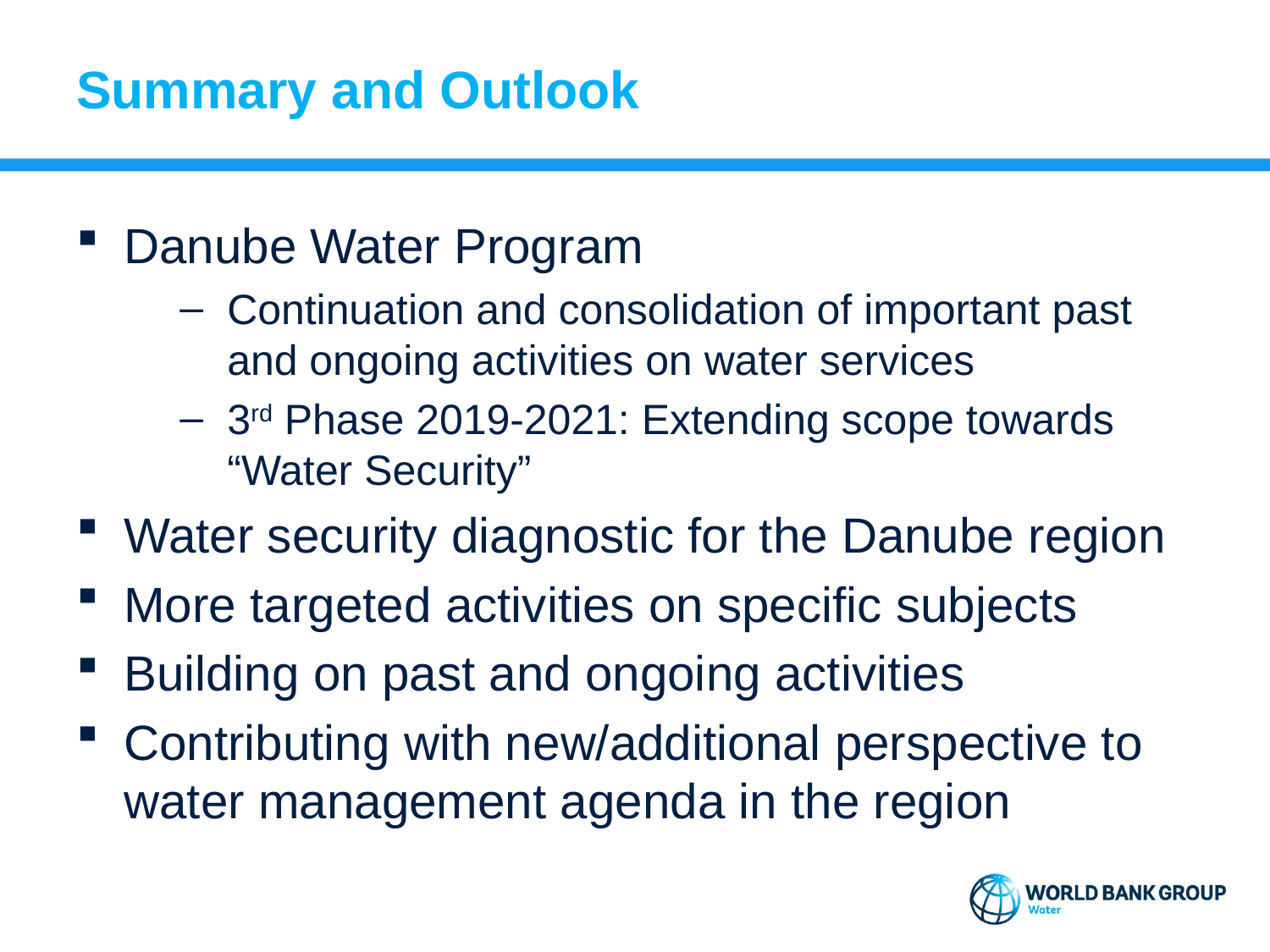

# Summary and Outlook
Danube Water Program
Continuation and consolidation of important past and ongoing activities on water services
3rd Phase 2019-2021: Extending scope towards “Water Security”
Water security diagnostic for the Danube region
More targeted activities on specific subjects
Building on past and ongoing activities
Contributing with new/additional perspective to water management agenda in the region